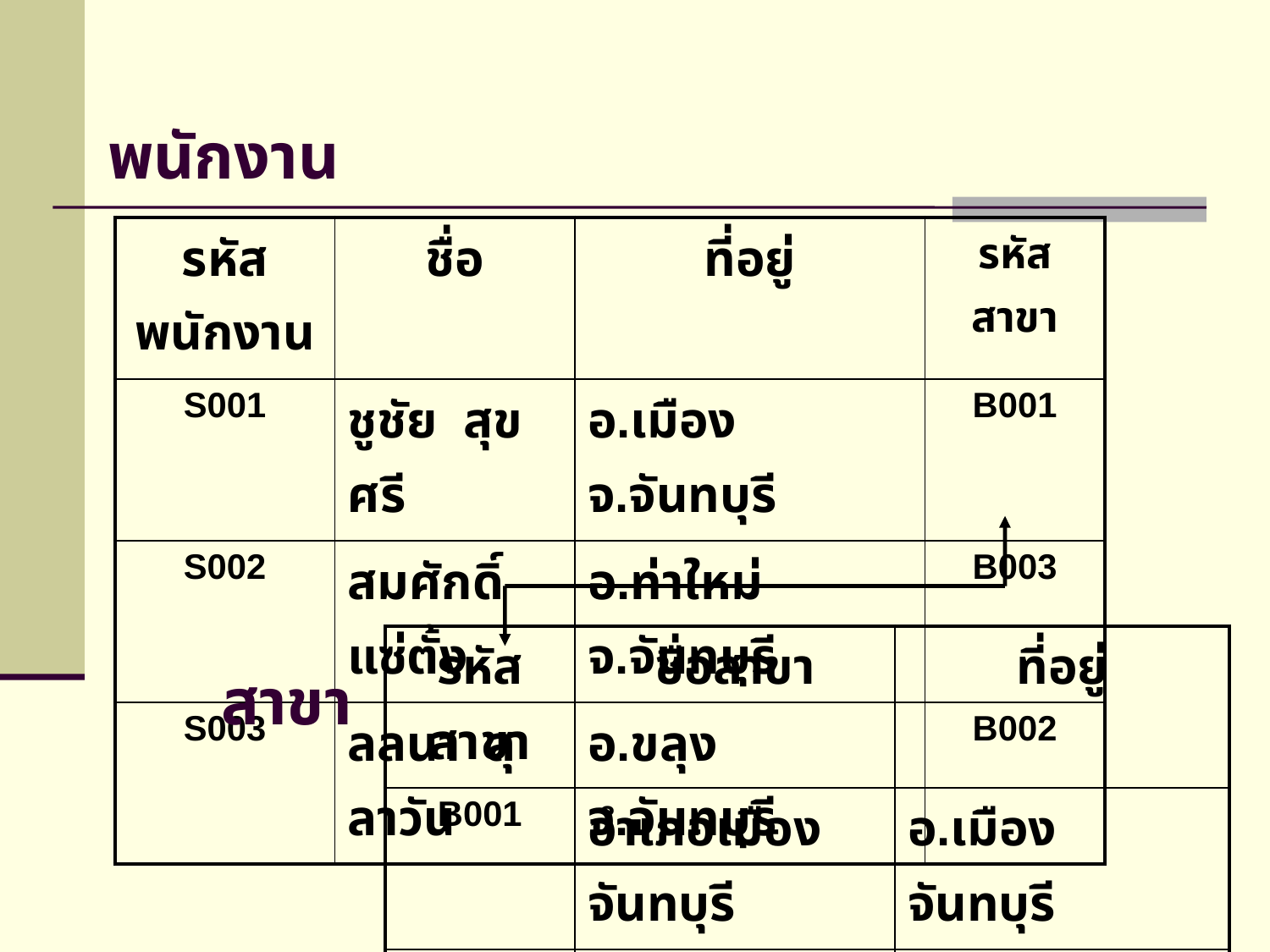

# พนักงาน
| รหัสพนักงาน | ชื่อ | ที่อยู่ | รหัสสาขา |
| --- | --- | --- | --- |
| S001 | ชูชัย สุขศรี | อ.เมือง จ.จันทบุรี | B001 |
| S002 | สมศักดิ์ แซ่ตั้ง | อ.ท่าใหม่ จ.จันทบุรี | B003 |
| S003 | ลลนา สุลาวัน | อ.ขลุง จ.จันทบุรี | B002 |

| รหัสสาขา | ชื่อสาขา | ที่อยู่ |
| --- | --- | --- |
| B001 | อำเภอเมืองจันทบุรี | อ.เมือง จันทบุรี |
| B002 | สี่แยกเขาไร่ยา | ต.ท่าช้าง จันทบุรี |
| B003 | ท่าใหม่ | อ.ท่าใหม่ จันทบุรี |
สาขา